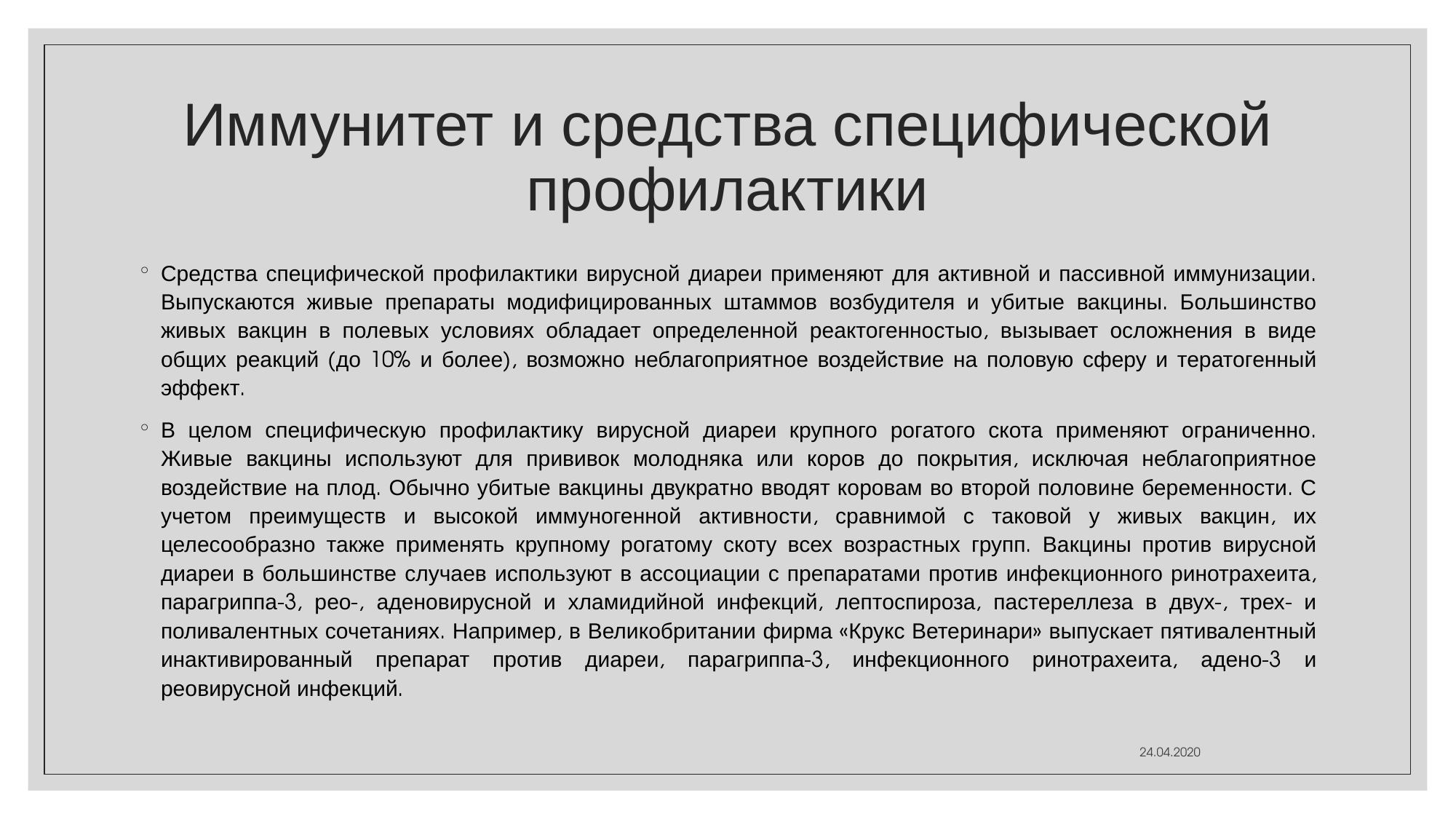

# Иммунитет и средства специфической профилактики
Средства специфической профилактики вирусной диареи применяют для активной и пассивной иммунизации. Выпускаются живые препараты модифицированных штаммов возбудителя и убитые вакцины. Большинство живых вакцин в полевых условиях обладает определенной реактогенностыо, вызывает осложнения в виде общих реакций (до 10% и более), возможно неблагоприятное воздействие на половую сферу и тератогенный эффект.
В целом специфическую профилактику вирусной диареи крупного рогатого скота применяют ограниченно. Живые вакцины используют для прививок молодняка или коров до покрытия, исключая неблагоприятное воздействие на плод. Обычно убитые вакцины двукратно вводят коровам во второй половине беременности. С учетом преимуществ и высокой иммуногенной активности, сравнимой с таковой у живых вакцин, их целесообразно также применять крупному рогатому скоту всех возрастных групп. Вакцины против вирусной диареи в большинстве случаев используют в ассоциации с препаратами против инфекционного ринотрахеита, парагриппа-3, рео-, аденовирусной и хламидийной инфекций, лептоспироза, пастереллеза в двух-, трех- и поливалентных сочетаниях. Например, в Великобритании фирма «Крукс Ветеринари» выпускает пятивалентный инактивированный препарат против диареи, парагриппа-3, инфекционного ринотрахеита, адено-3 и реовирусной инфекций.
24.04.2020